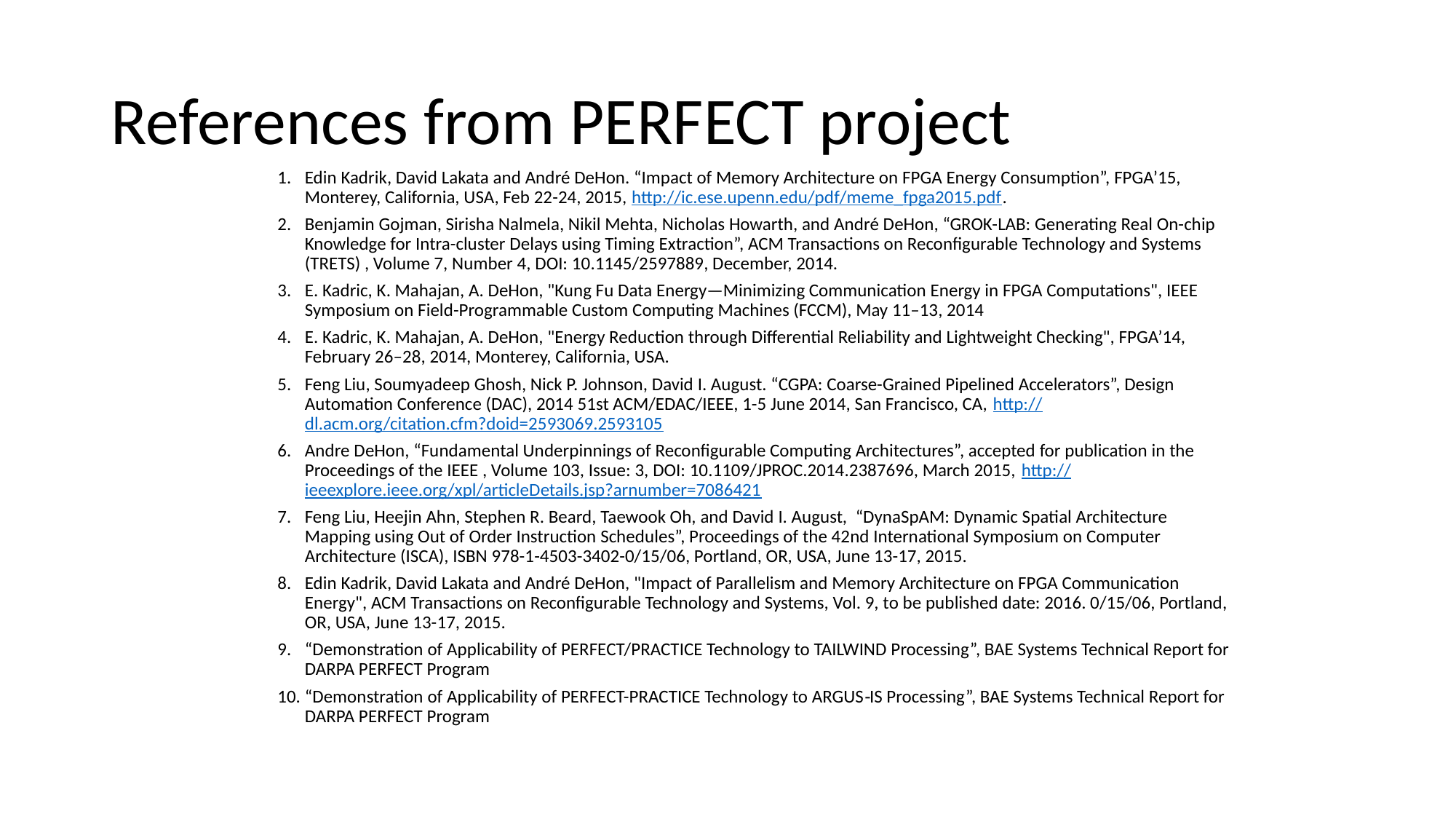

# References from PERFECT project
Edin Kadrik, David Lakata and André DeHon. “Impact of Memory Architecture on FPGA Energy Consumption”, FPGA’15, Monterey, California, USA, Feb 22-24, 2015, http://ic.ese.upenn.edu/pdf/meme_fpga2015.pdf.
Benjamin Gojman, Sirisha Nalmela, Nikil Mehta, Nicholas Howarth, and André DeHon, “GROK-LAB: Generating Real On-chip Knowledge for Intra-cluster Delays using Timing Extraction”, ACM Transactions on Reconfigurable Technology and Systems (TRETS) , Volume 7, Number 4, DOI: 10.1145/2597889, December, 2014.
E. Kadric, K. Mahajan, A. DeHon, "Kung Fu Data Energy—Minimizing Communication Energy in FPGA Computations", IEEE Symposium on Field-Programmable Custom Computing Machines (FCCM), May 11–13, 2014
E. Kadric, K. Mahajan, A. DeHon, "Energy Reduction through Differential Reliability and Lightweight Checking", FPGA’14, February 26–28, 2014, Monterey, California, USA.
Feng Liu, Soumyadeep Ghosh, Nick P. Johnson, David I. August. “CGPA: Coarse-Grained Pipelined Accelerators”, Design Automation Conference (DAC), 2014 51st ACM/EDAC/IEEE, 1-5 June 2014, San Francisco, CA, http://dl.acm.org/citation.cfm?doid=2593069.2593105
Andre DeHon, “Fundamental Underpinnings of Reconfigurable Computing Architectures”, accepted for publication in the Proceedings of the IEEE , Volume 103, Issue: 3, DOI: 10.1109/JPROC.2014.2387696, March 2015, http://ieeexplore.ieee.org/xpl/articleDetails.jsp?arnumber=7086421
Feng Liu, Heejin Ahn, Stephen R. Beard, Taewook Oh, and David I. August,  “DynaSpAM: Dynamic Spatial Architecture Mapping using Out of Order Instruction Schedules”, Proceedings of the 42nd International Symposium on Computer Architecture (ISCA), ISBN 978-1-4503-3402-0/15/06, Portland, OR, USA, June 13-17, 2015.
Edin Kadrik, David Lakata and André DeHon, "Impact of Parallelism and Memory Architecture on FPGA Communication Energy", ACM Transactions on Reconfigurable Technology and Systems, Vol. 9, to be published date: 2016. 0/15/06, Portland, OR, USA, June 13-17, 2015.
“Demonstration of Applicability of PERFECT/PRACTICE Technology to TAILWIND Processing”, BAE Systems Technical Report for DARPA PERFECT Program
“Demonstration of Applicability of PERFECT-PRACTICE Technology to ARGUS‐IS Processing”, BAE Systems Technical Report for DARPA PERFECT Program